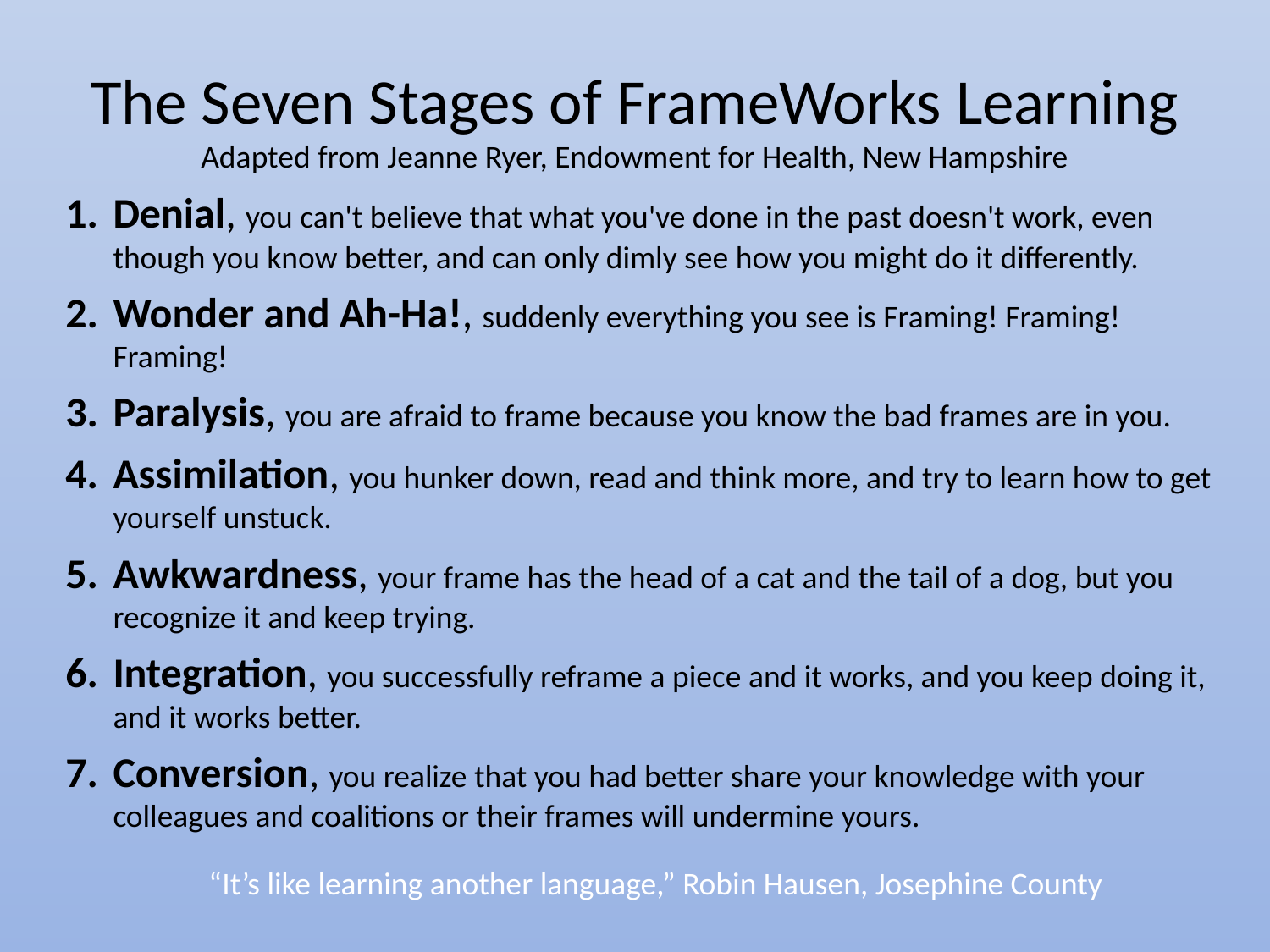

# The Seven Stages of FrameWorks Learning Adapted from Jeanne Ryer, Endowment for Health, New Hampshire
Denial, you can't believe that what you've done in the past doesn't work, even though you know better, and can only dimly see how you might do it differently.
Wonder and Ah-Ha!, suddenly everything you see is Framing! Framing! Framing!
Paralysis, you are afraid to frame because you know the bad frames are in you.
Assimilation, you hunker down, read and think more, and try to learn how to get yourself unstuck.
Awkwardness, your frame has the head of a cat and the tail of a dog, but you recognize it and keep trying.
Integration, you successfully reframe a piece and it works, and you keep doing it, and it works better.
Conversion, you realize that you had better share your knowledge with your colleagues and coalitions or their frames will undermine yours.
“It’s like learning another language,” Robin Hausen, Josephine County